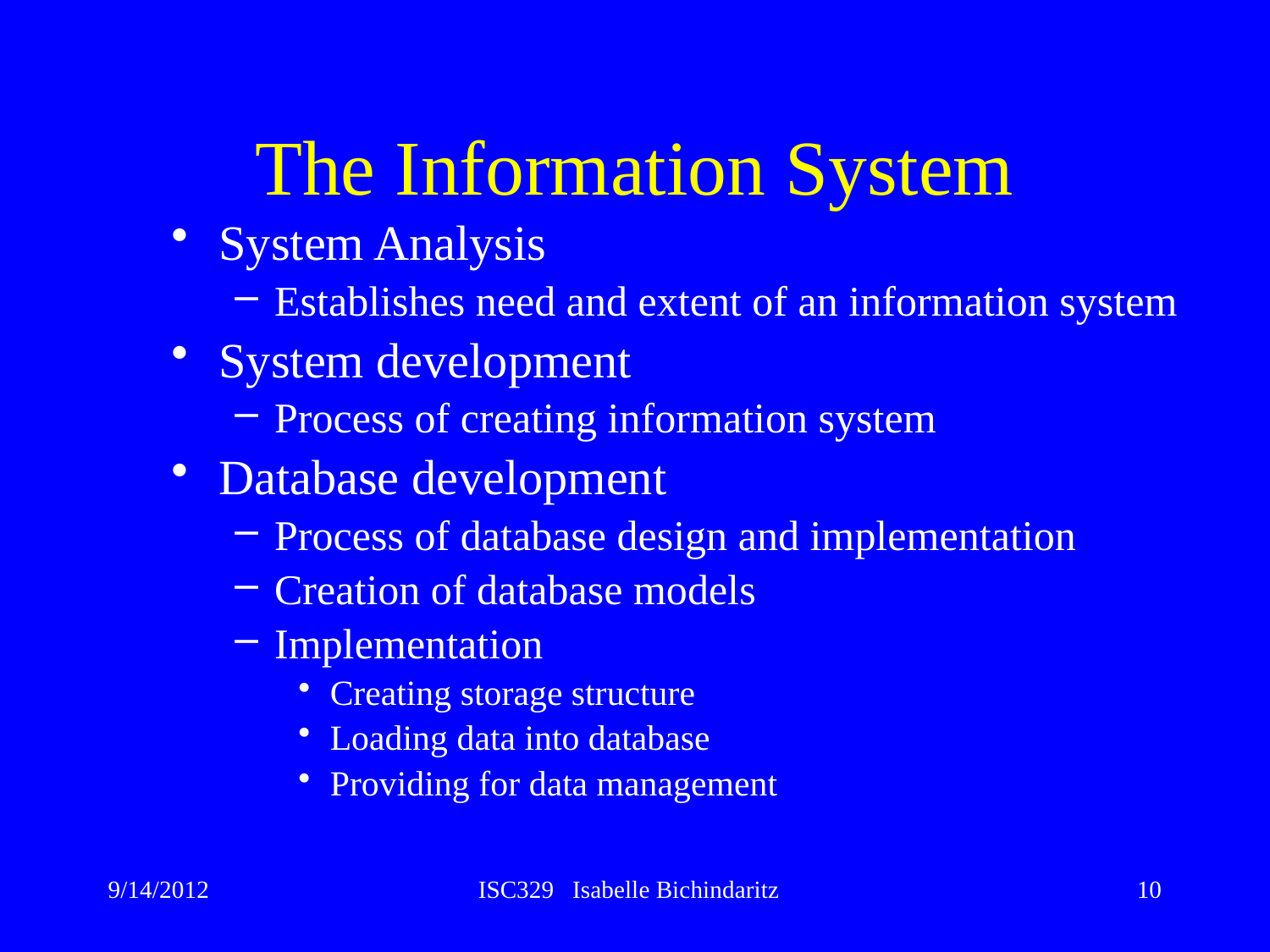

# The Information System
System Analysis
Establishes need and extent of an information system
System development
Process of creating information system
Database development
Process of database design and implementation
Creation of database models
Implementation
Creating storage structure
Loading data into database
Providing for data management

9/14/2012
ISC329   Isabelle Bichindaritz
10